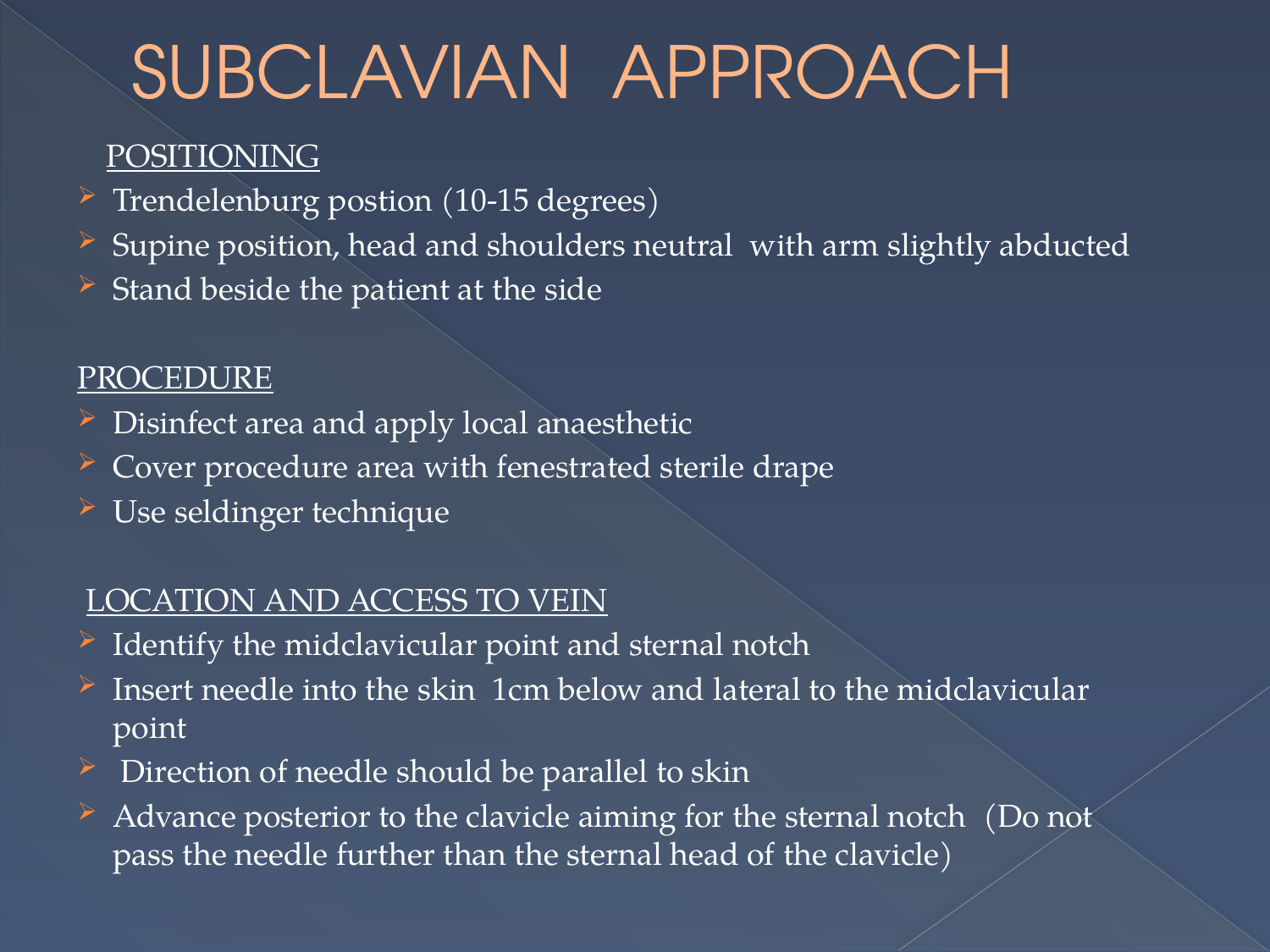

# SUBCLAVIAN  APPROACH
     POSITIONING
Trendelenburg postion (10-15 degrees)
Supine position, head and shoulders neutral  with arm slightly abducted
Stand beside the patient at the side

PROCEDURE
Disinfect area and apply local anaesthetic
Cover procedure area with fenestrated sterile drape
Use seldinger technique

   LOCATION AND ACCESS TO VEIN
Identify the midclavicular point and sternal notch
Insert needle into the skin  1cm below and lateral to the midclavicular point
 Direction of needle should be parallel to skin
Advance posterior to the clavicle aiming for the sternal notch  (Do not pass the needle further than the sternal head of the clavicle)